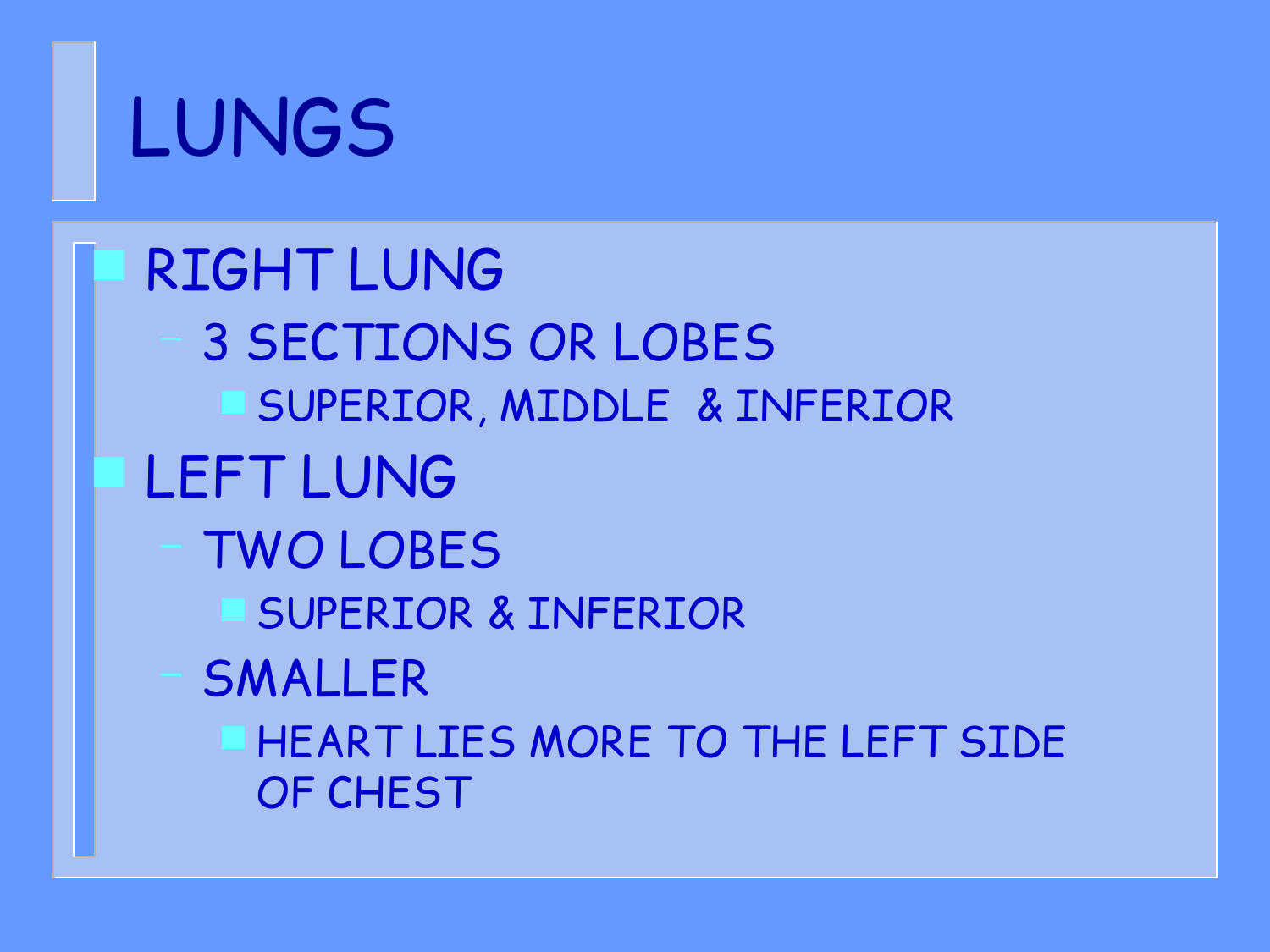

# LUNGS

RIGHT LUNG
3 SECTIONS OR LOBES
SUPERIOR, MIDDLE  & INFERIOR
LEFT LUNG
TWO LOBES
SUPERIOR & INFERIOR
SMALLER
HEART LIES MORE TO THE LEFT SIDE OF CHEST